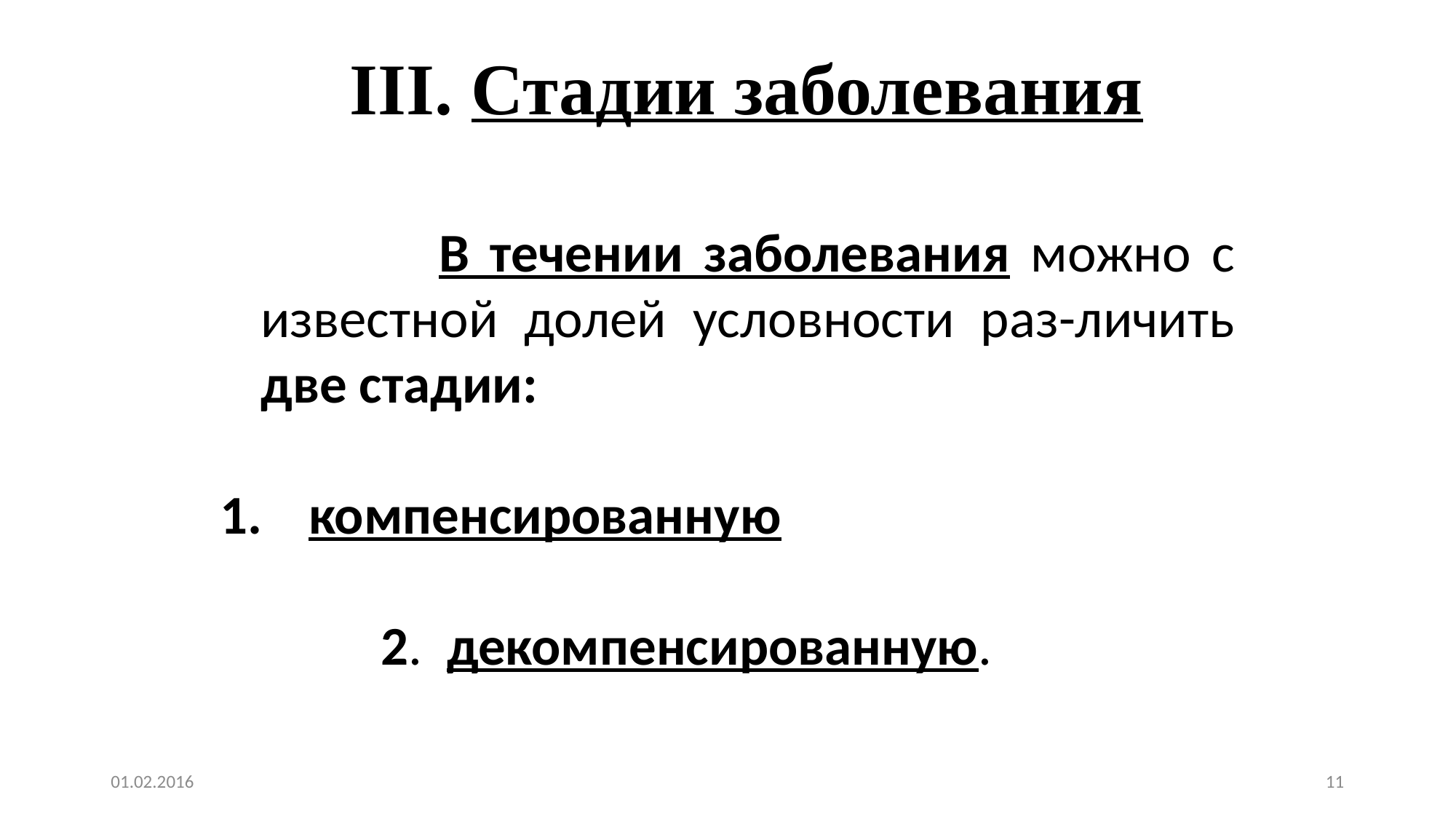

III. Стадии заболевания
               В течении заболевания можно с известной долей условности раз-личить две стадии:

компенсированную

             2.  декомпенсированную.

01.02.2016
11